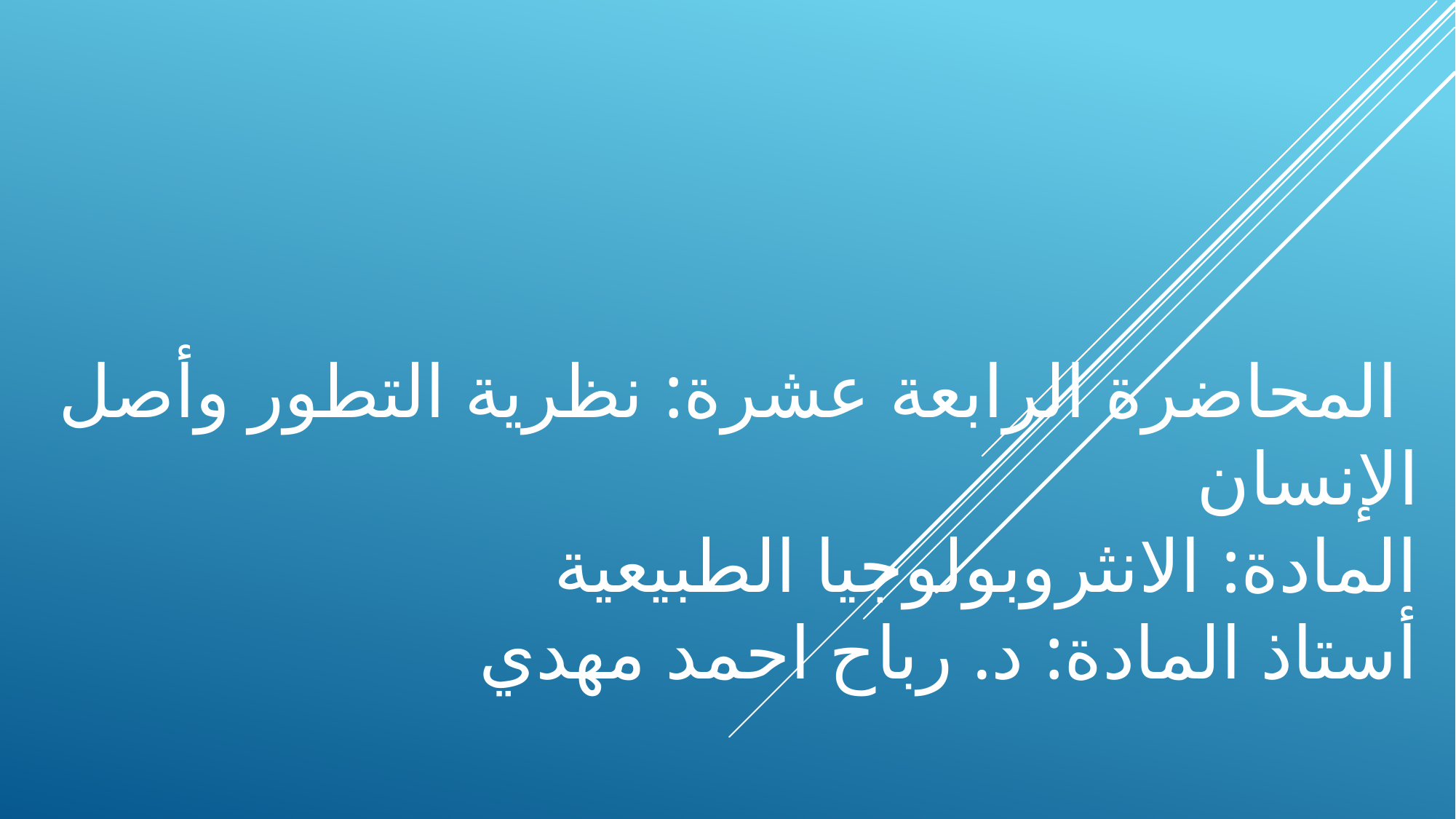

# المحاضرة الرابعة عشرة: نظرية التطور وأصل الإنسان المادة: الانثروبولوجيا الطبيعية أستاذ المادة: د. رباح احمد مهدي